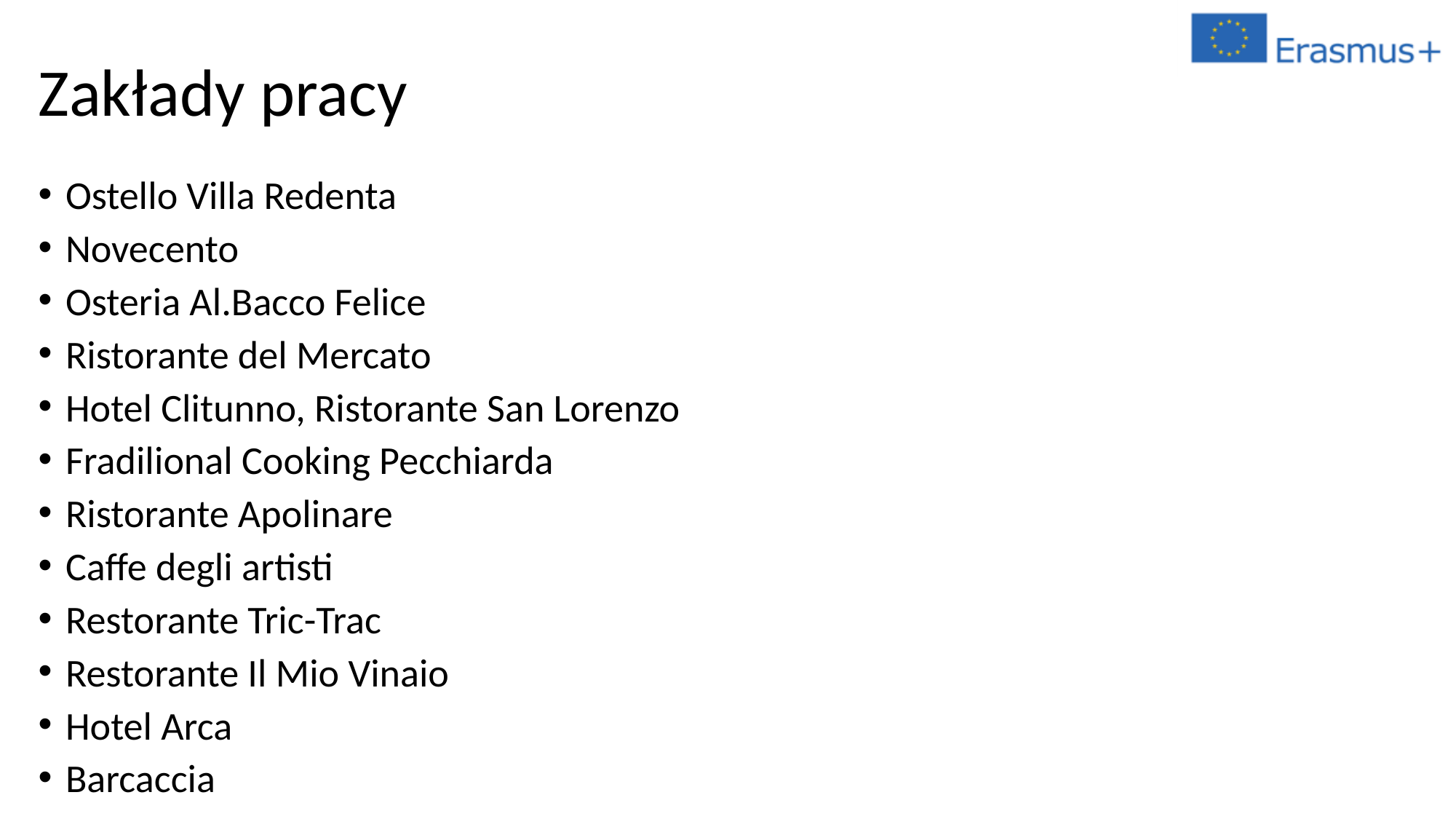

# Zakłady pracy
Ostello Villa Redenta
Novecento
Osteria Al.Bacco Felice
Ristorante del Mercato
Hotel Clitunno, Ristorante San Lorenzo
Fradilional Cooking Pecchiarda
Ristorante Apolinare
Caffe degli artisti
Restorante Tric-Trac
Restorante Il Mio Vinaio
Hotel Arca
Barcaccia